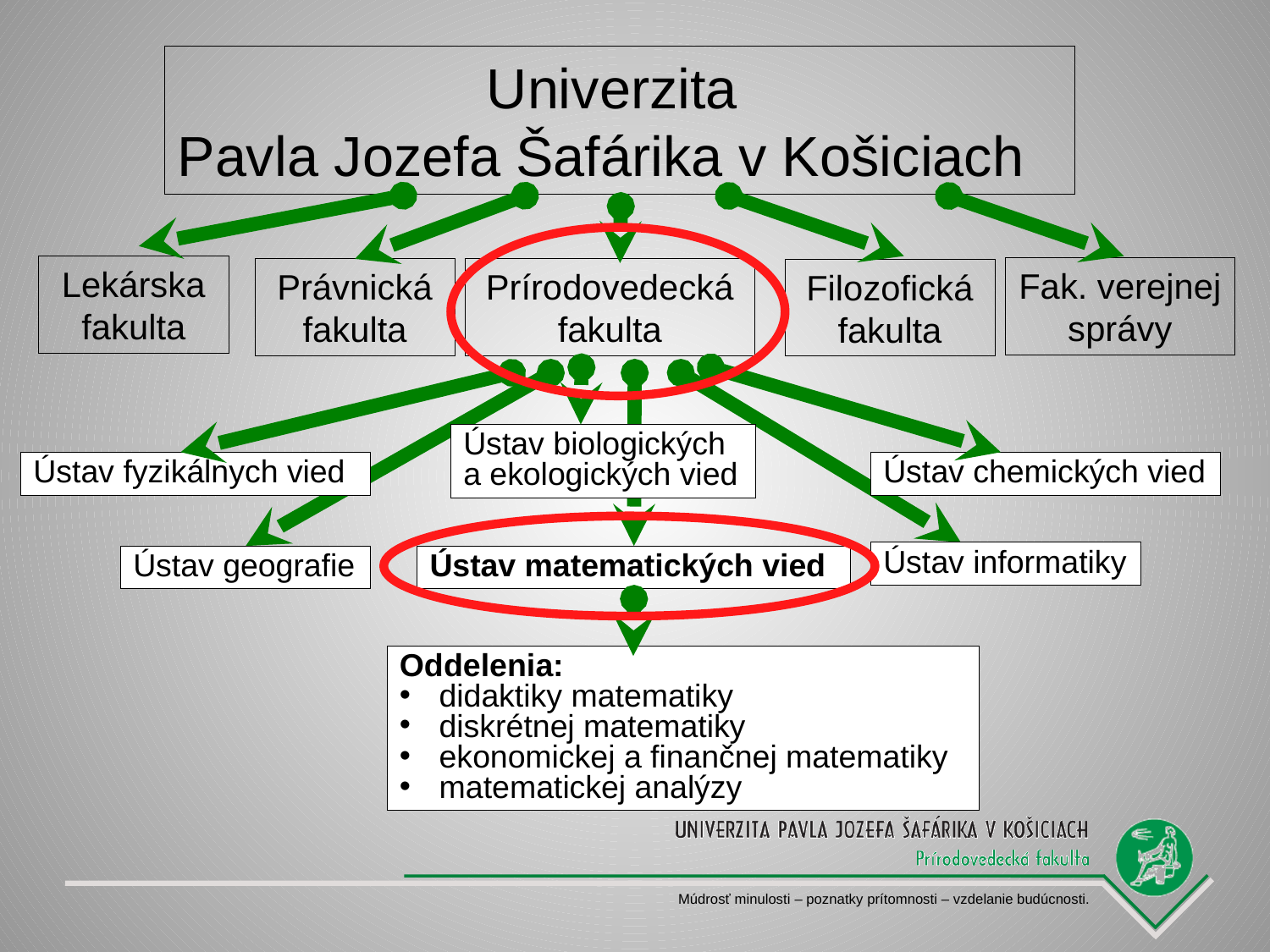

Univerzita
Pavla Jozefa Šafárika v Košiciach

Lekárska fakulta
Fak. verejnej správy
Právnická fakulta
Prírodovedecká fakulta
Filozofická fakulta

Ústav biologických a ekologických vied
Ústav fyzikálnych vied
Ústav chemických vied
Ústav informatiky
Ústav geografie
Ústav matematických vied

Oddelenia:
didaktiky matematiky
diskrétnej matematiky
ekonomickej a finančnej matematiky
matematickej analýzy